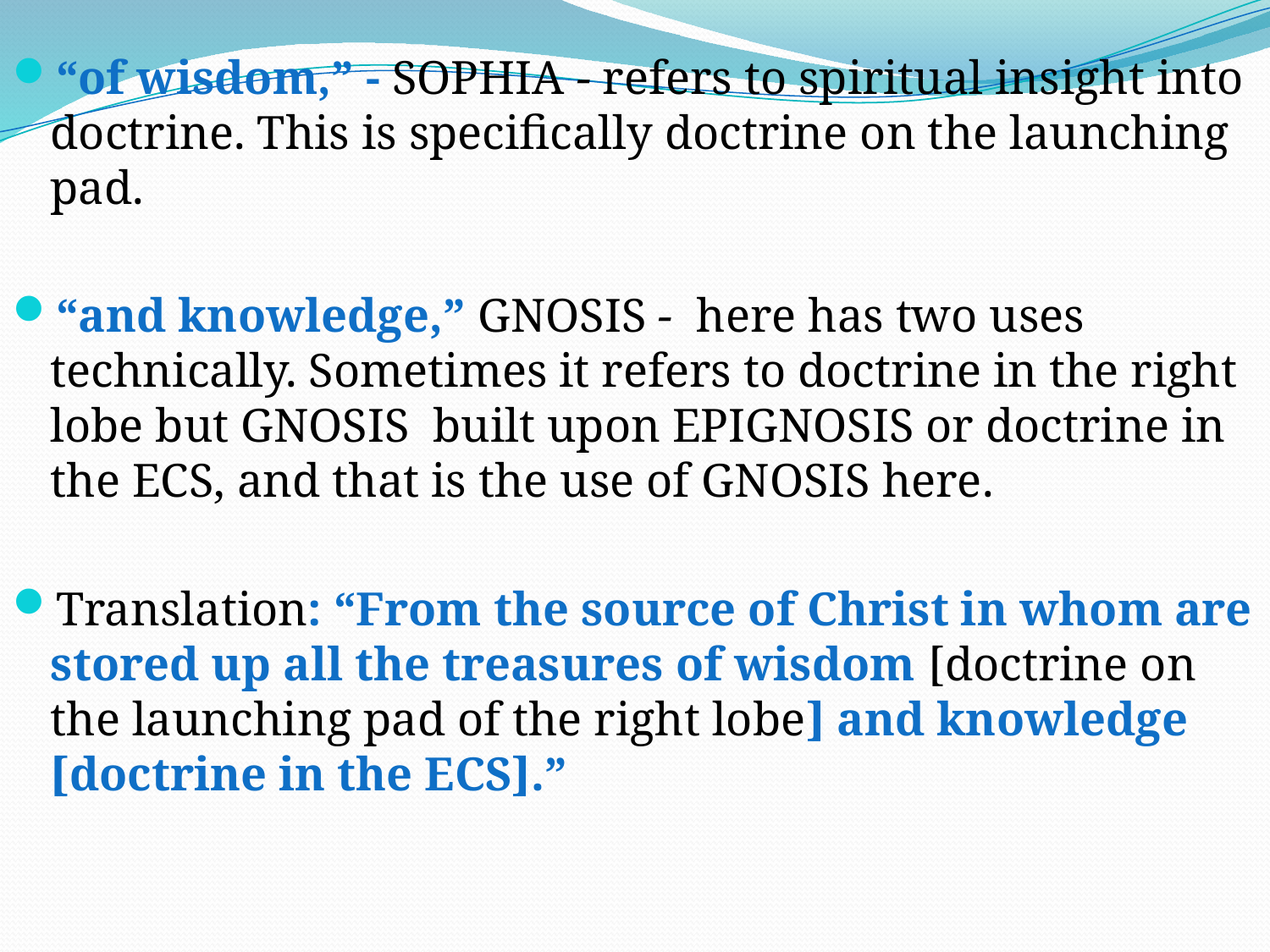

“of wisdom,” - SOPHIA - refers to spiritual insight into doctrine. This is specifically doctrine on the launching pad.

“and knowledge,” GNOSIS -  here has two uses technically. Sometimes it refers to doctrine in the right lobe but GNOSIS  built upon EPIGNOSIS or doctrine in the ECS, and that is the use of GNOSIS here.

Translation: “From the source of Christ in whom are stored up all the treasures of wisdom [doctrine on the launching pad of the right lobe] and knowledge [doctrine in the ECS].”